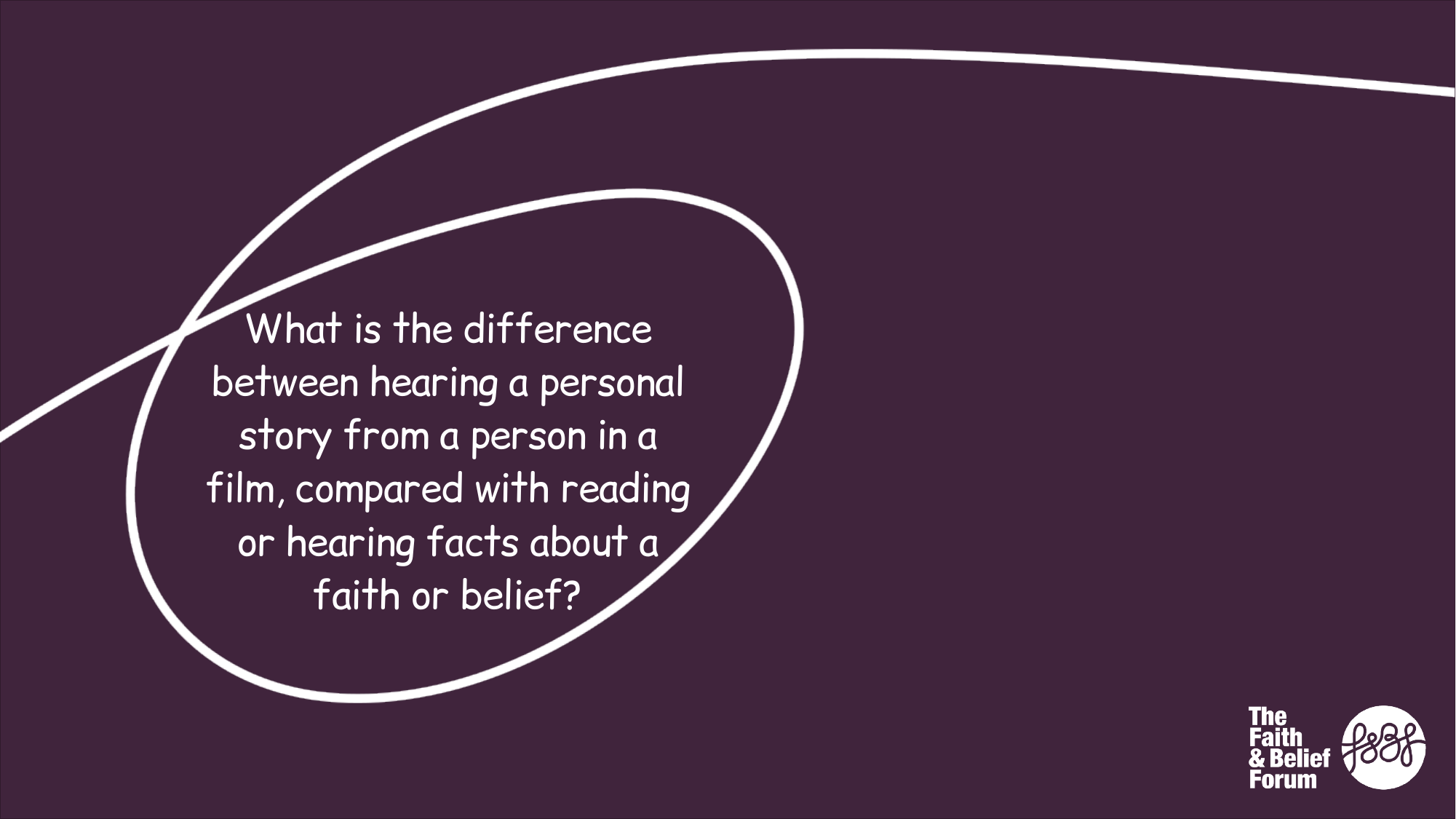

# What is the difference between hearing a personal story from a person in a film, compared with reading or hearing facts about a faith or belief?